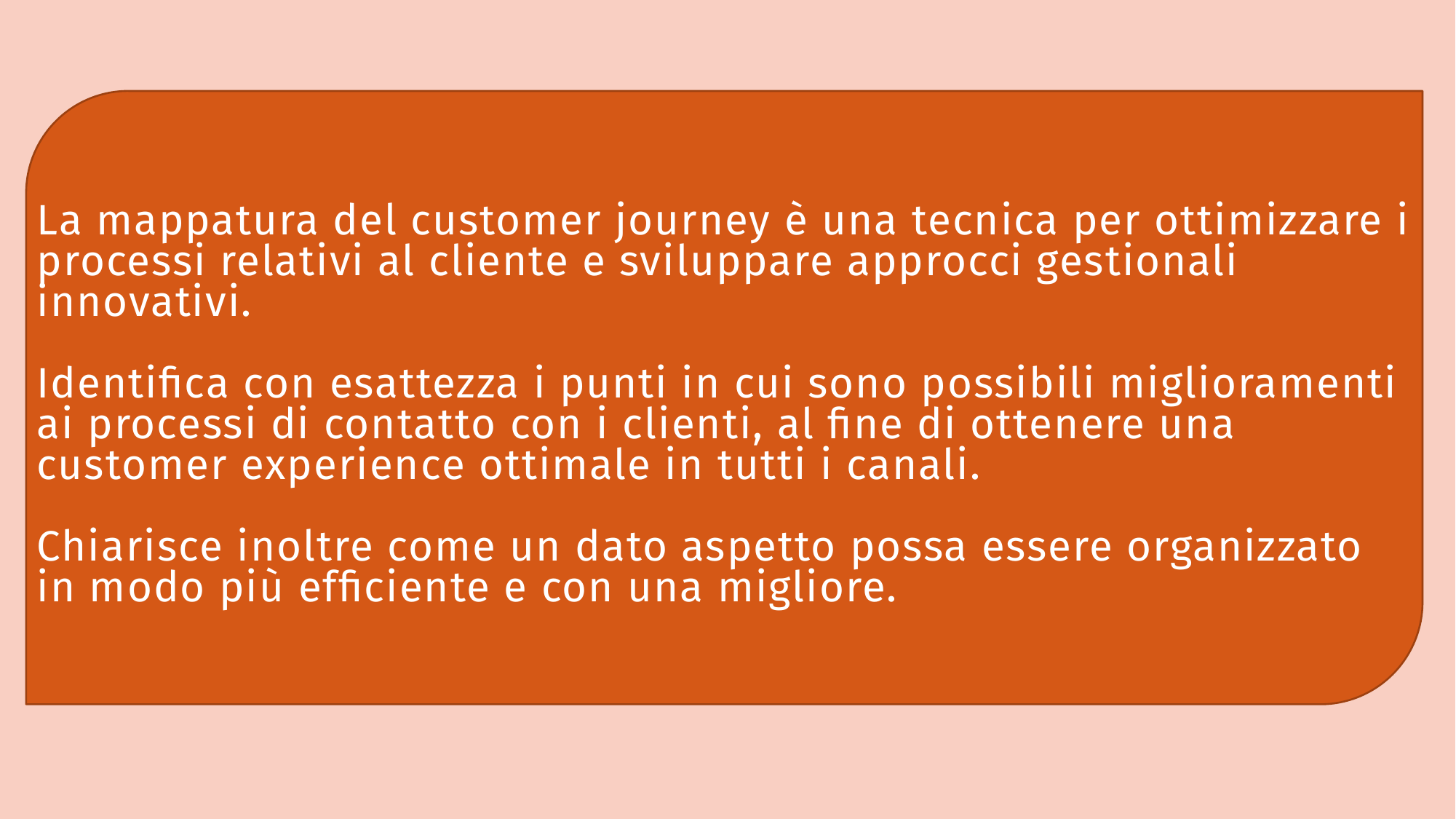

# La mappatura del customer journey è una tecnica per ottimizzare i processi relativi al cliente e sviluppare approcci gestionali innovativi. Identifica con esattezza i punti in cui sono possibili miglioramenti ai processi di contatto con i clienti, al fine di ottenere una customer experience ottimale in tutti i canali. Chiarisce inoltre come un dato aspetto possa essere organizzato in modo più efficiente e con una migliore.